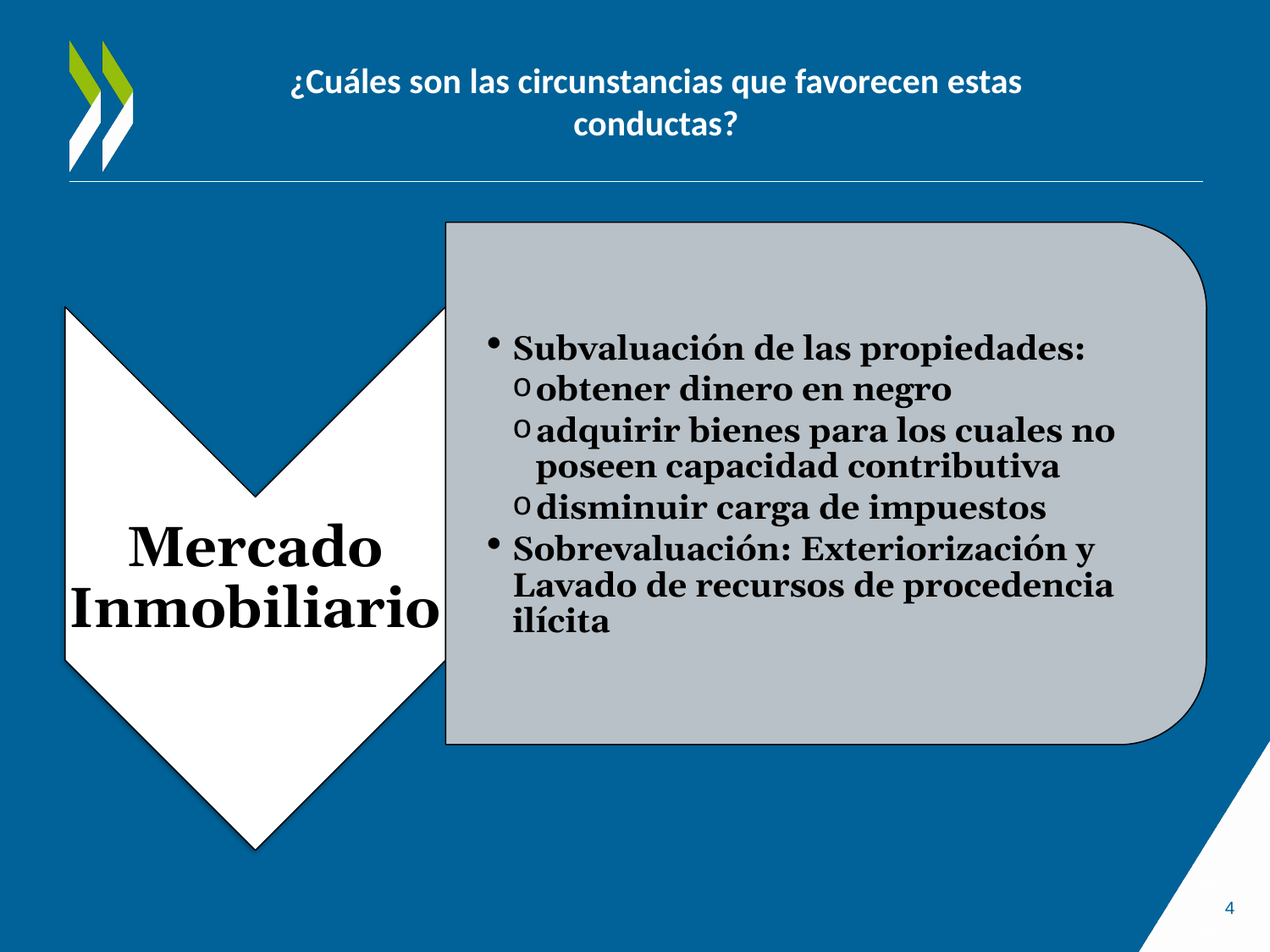

# ¿Cuáles son las circunstancias que favorecen estas conductas?
Mercado Inmobiliario

Subvaluación de las propiedades:
obtener dinero en negro
adquirir bienes para los cuales no poseen capacidad contributiva
disminuir carga de impuestos
Sobrevaluación: Exteriorización y Lavado de recursos de procedencia ilícita

4